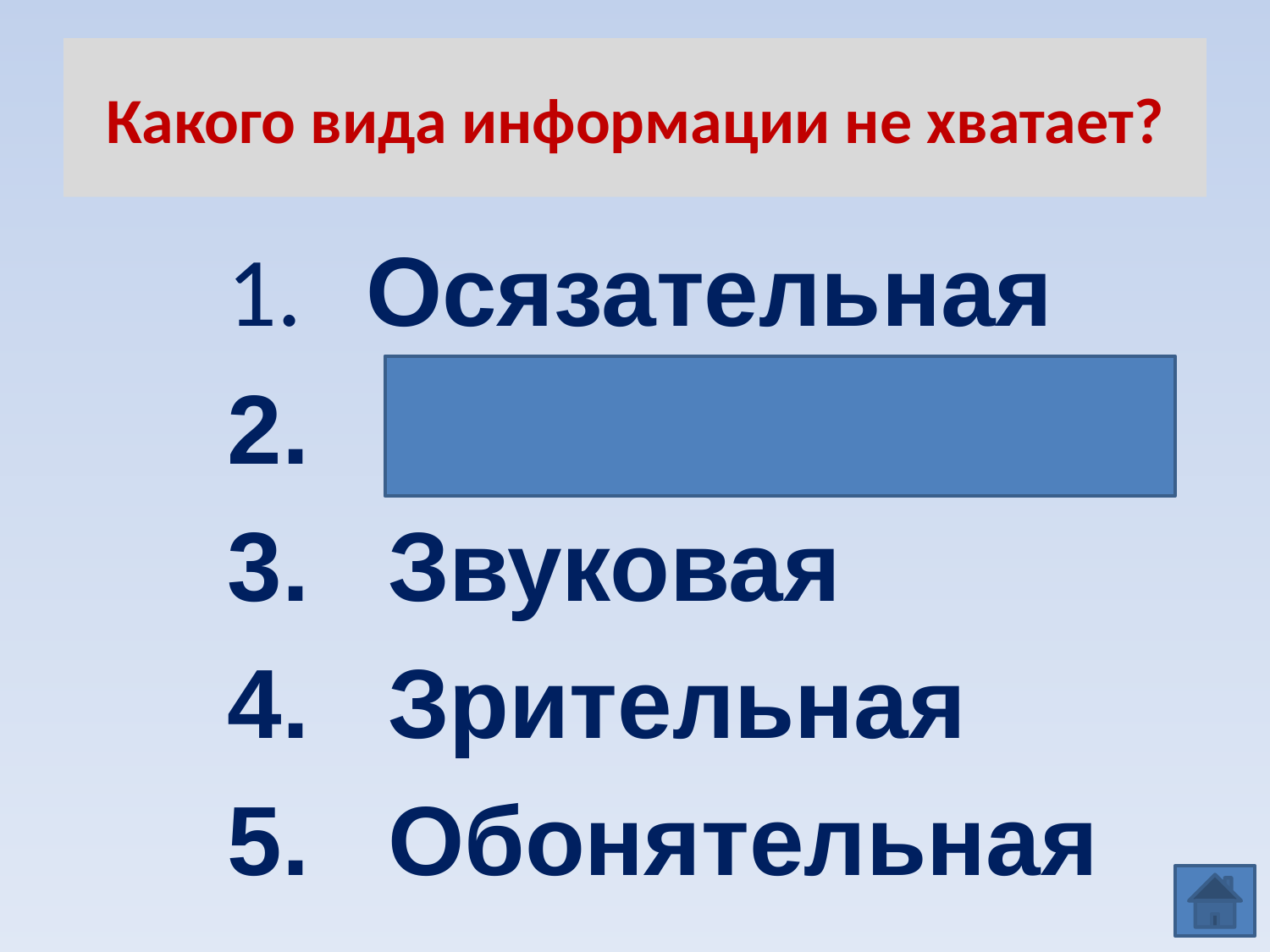

# Какого вида информации не хватает?
   Осязательная
   Вкусовая
   Звуковая
   Зрительная
   Обонятельная